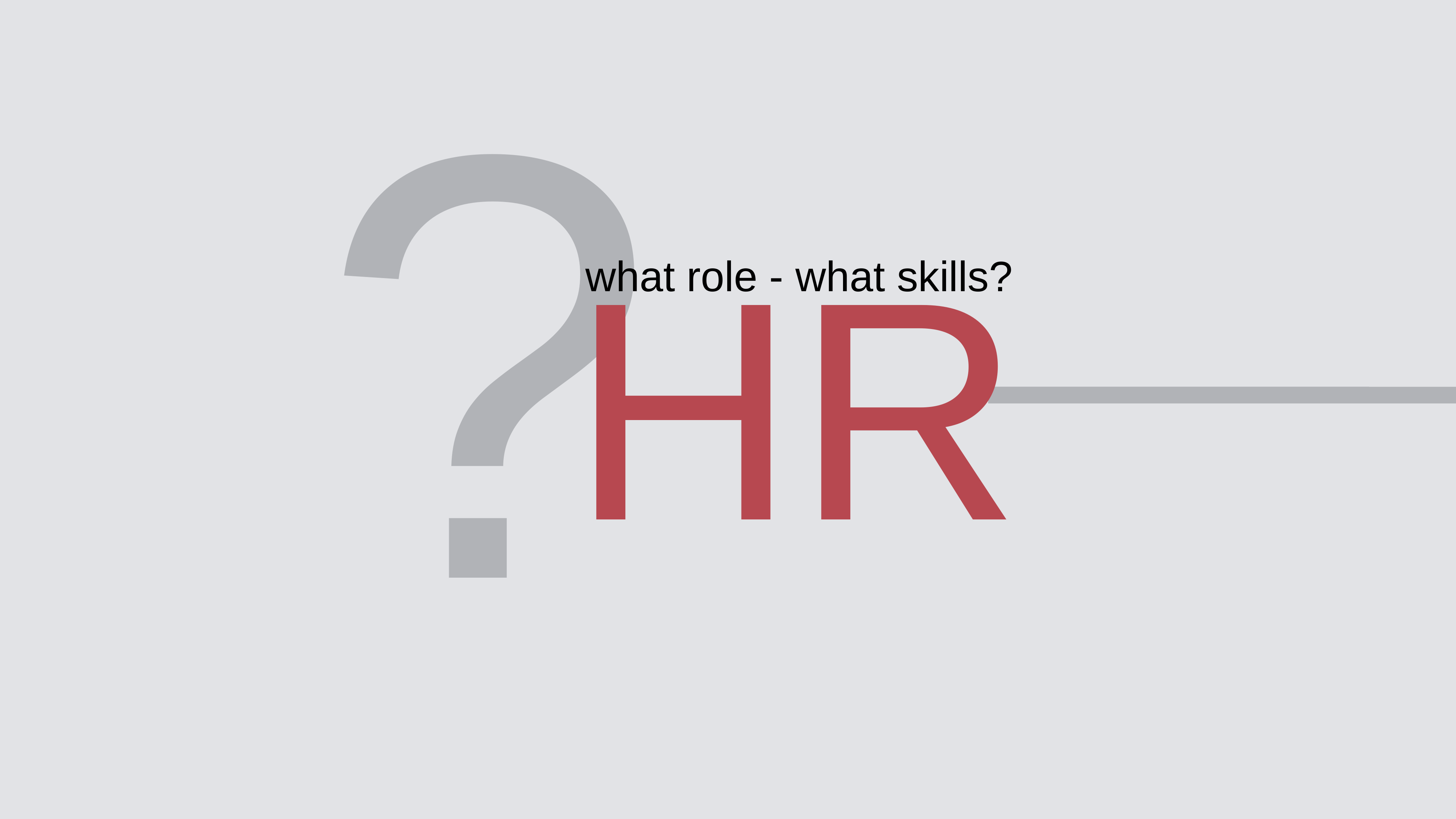

?
HR
what role - what skills?